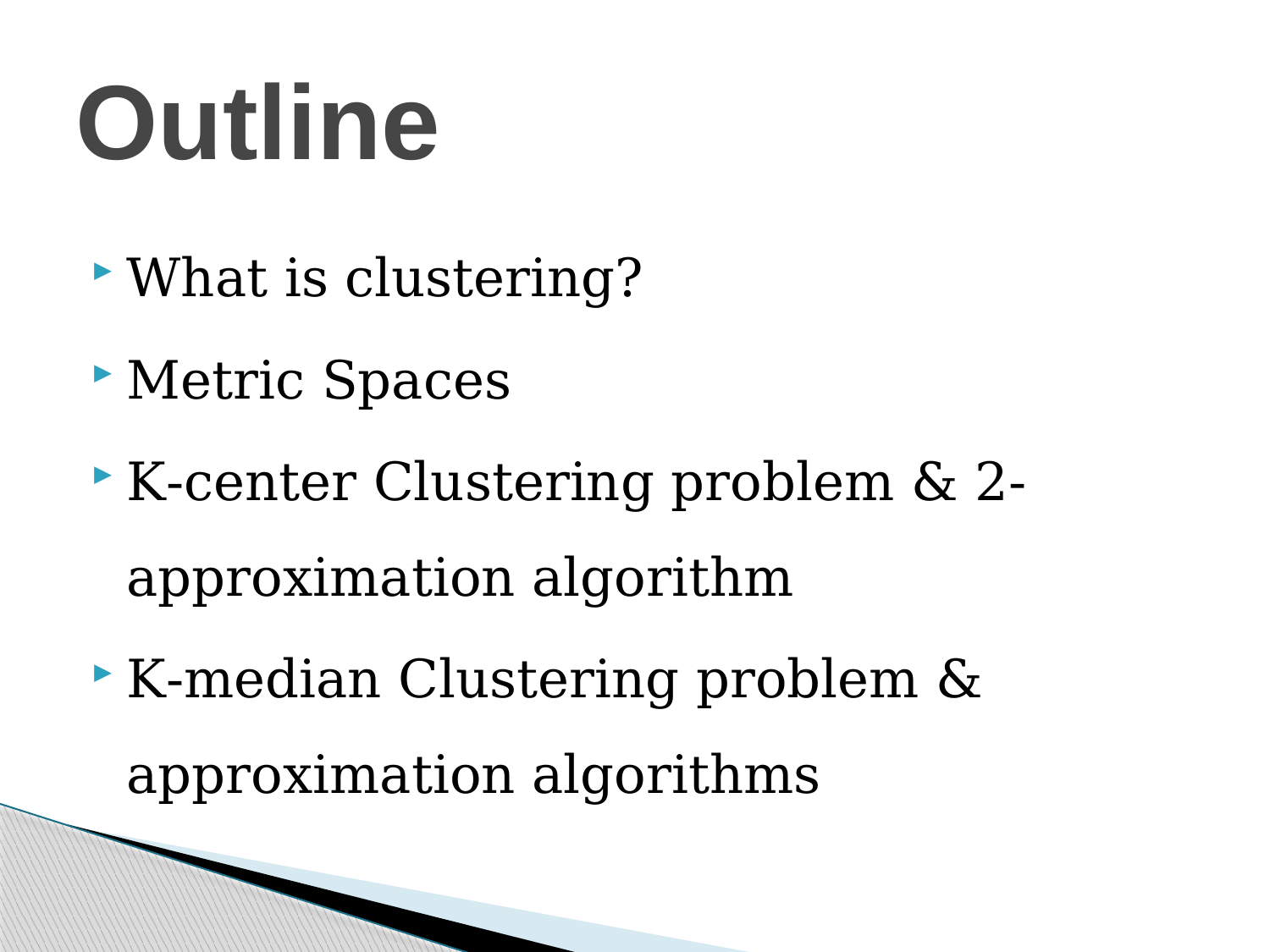

# Outline
What is clustering?
Metric Spaces
K-center Clustering problem & 2-approximation algorithm
K-median Clustering problem & approximation algorithms